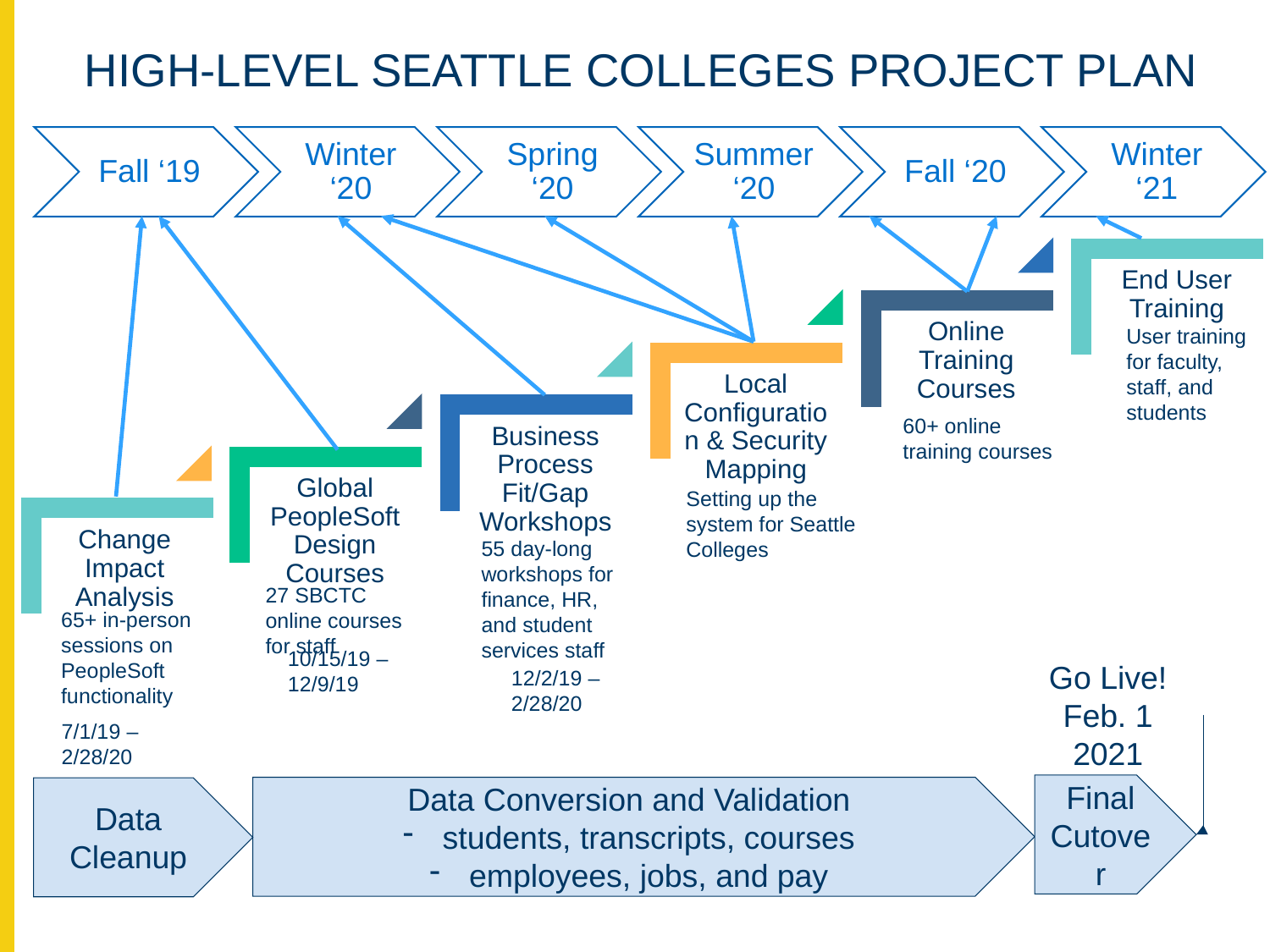

Fall ‘19
Winter ‘20
Spring ‘20
Summer ‘20
Fall ‘20
Winter ‘21
# High-Level Seattle Colleges Project Plan
Change Impact Analysis
Global PeopleSoft Design Courses
Business Process Fit/Gap Workshops
Local Configuration & Security Mapping
Online Training Courses
End User Training
User training for faculty, staff, and students
60+ online training courses
Setting up the system for Seattle Colleges
55 day-long workshops for finance, HR, and student services staff
12/2/19 – 2/28/20
27 SBCTC online courses for staff
10/15/19 – 12/9/19
65+ in-person sessions on PeopleSoft functionality
7/1/19 –
2/28/20
Go Live!
Feb. 1 2021
Final Cutover
Data Conversion and Validation
students, transcripts, courses
employees, jobs, and pay
Data Cleanup